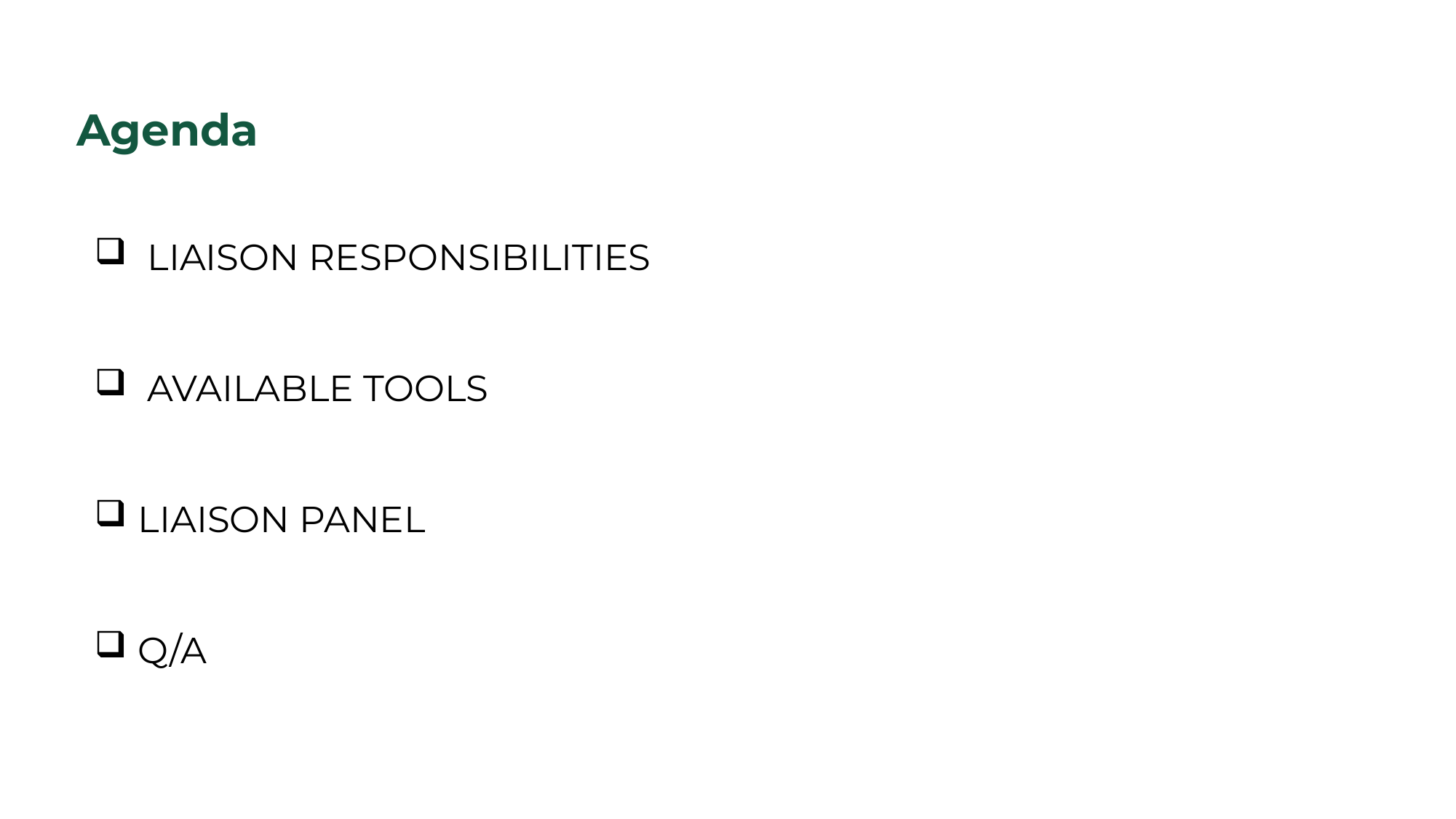

Agenda
  LIAISON RESPONSIBILITIES

  AVAILABLE TOOLS

 LIAISON PANEL

 Q/A